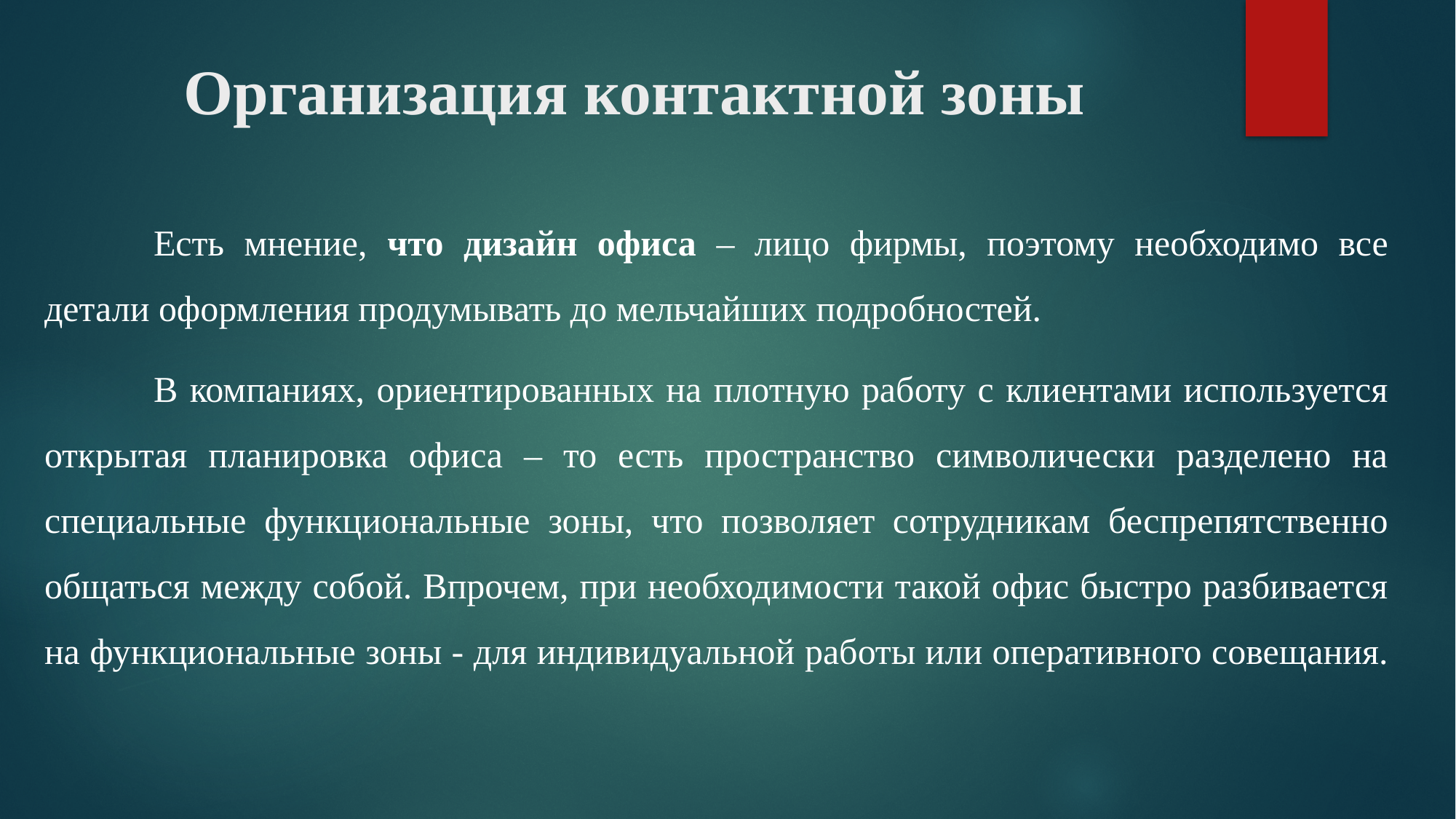

# Организация контактной зоны
	Есть мнение, что дизайн офиса – лицо фирмы, поэтому необходимо все детали оформления продумывать до мельчайших подробностей.
	В компаниях, ориентированных на плотную работу с клиентами используется открытая планировка офиса – то есть пространство символически разделено на специальные функциональные зоны, что позволяет сотрудникам беспрепятственно общаться между собой. Впрочем, при необходимости такой офис быстро разбивается на функциональные зоны - для индивидуальной работы или оперативного совещания.